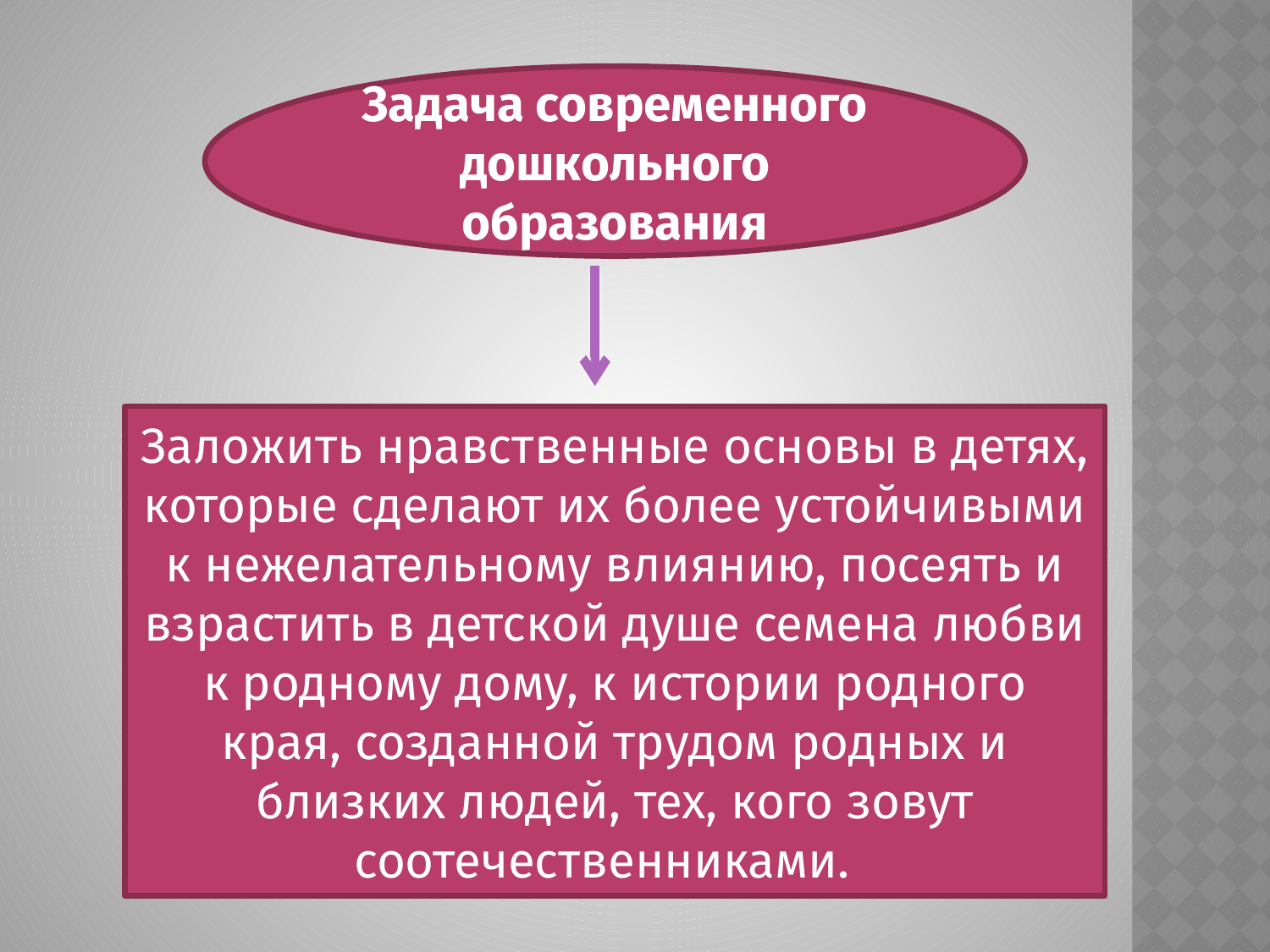

Задача современного дошкольного образования
Заложить нравственные основы в детях, которые сделают их более устойчивыми к нежелательному влиянию, посеять и взрастить в детской душе семена любви к родному дому, к истории родного края, созданной трудом родных и близких людей, тех, кого зовут соотечественниками.